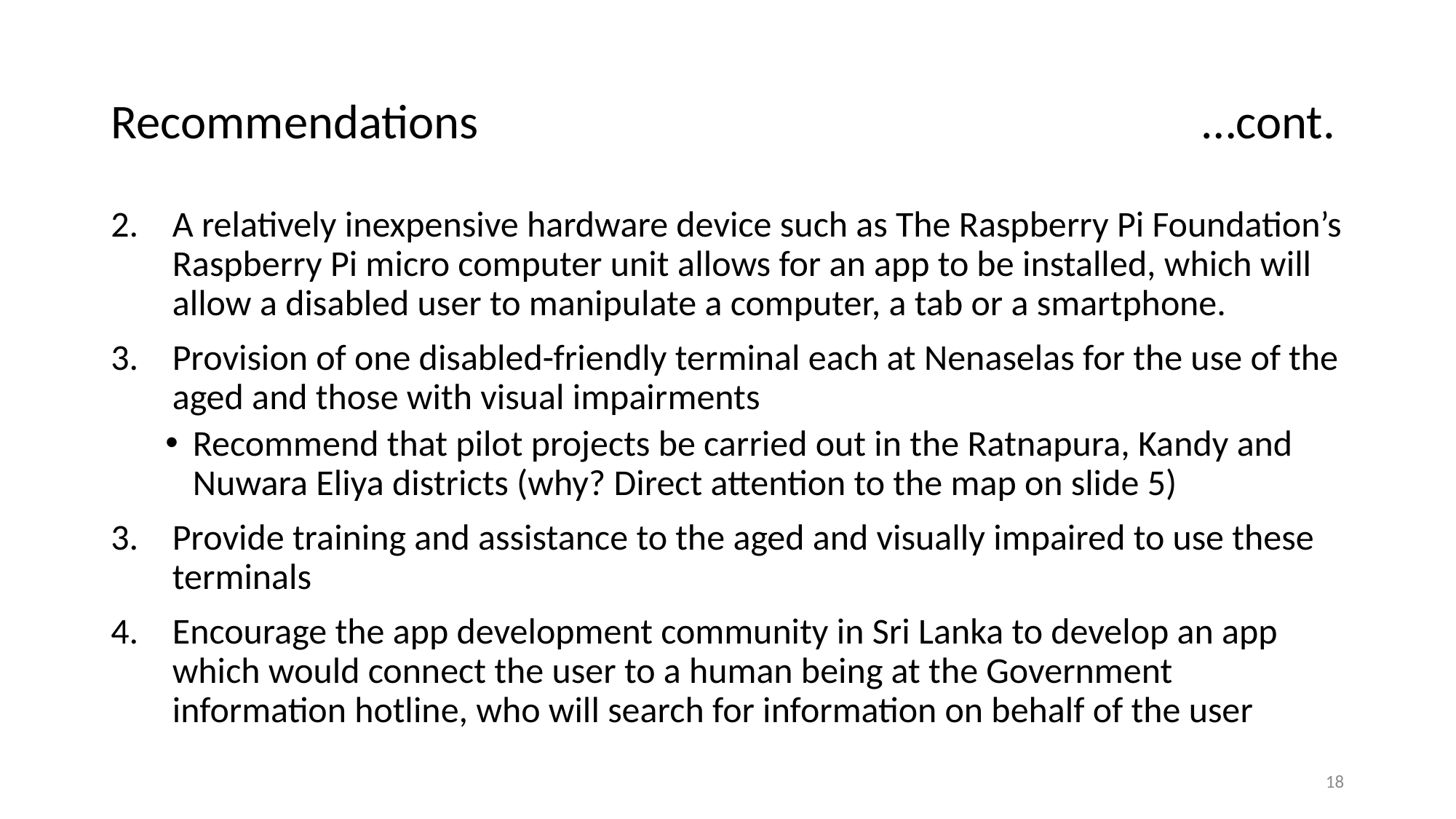

# Recommendations							…cont.
A relatively inexpensive hardware device such as The Raspberry Pi Foundation’s Raspberry Pi micro computer unit allows for an app to be installed, which will allow a disabled user to manipulate a computer, a tab or a smartphone.
Provision of one disabled-friendly terminal each at Nenaselas for the use of the aged and those with visual impairments
Recommend that pilot projects be carried out in the Ratnapura, Kandy and Nuwara Eliya districts (why? Direct attention to the map on slide 5)
Provide training and assistance to the aged and visually impaired to use these terminals
Encourage the app development community in Sri Lanka to develop an app which would connect the user to a human being at the Government information hotline, who will search for information on behalf of the user

18